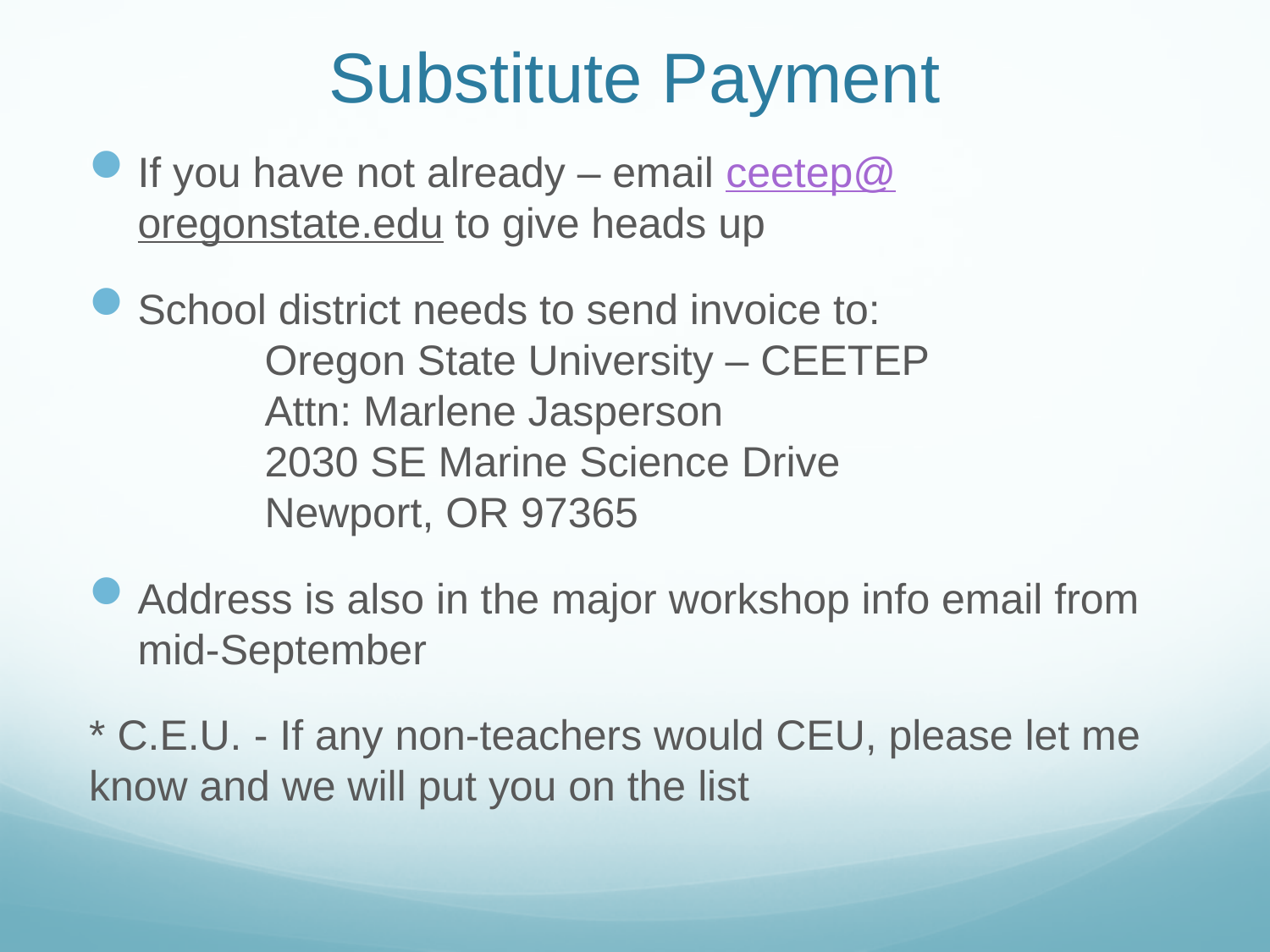

# Substitute Payment
If you have not already – email ceetep@oregonstate.edu to give heads up
School district needs to send invoice to:
	Oregon State University – CEETEP
	Attn: Marlene Jasperson
	2030 SE Marine Science Drive
	Newport, OR 97365
Address is also in the major workshop info email from mid-September
* C.E.U. - If any non-teachers would CEU, please let me know and we will put you on the list